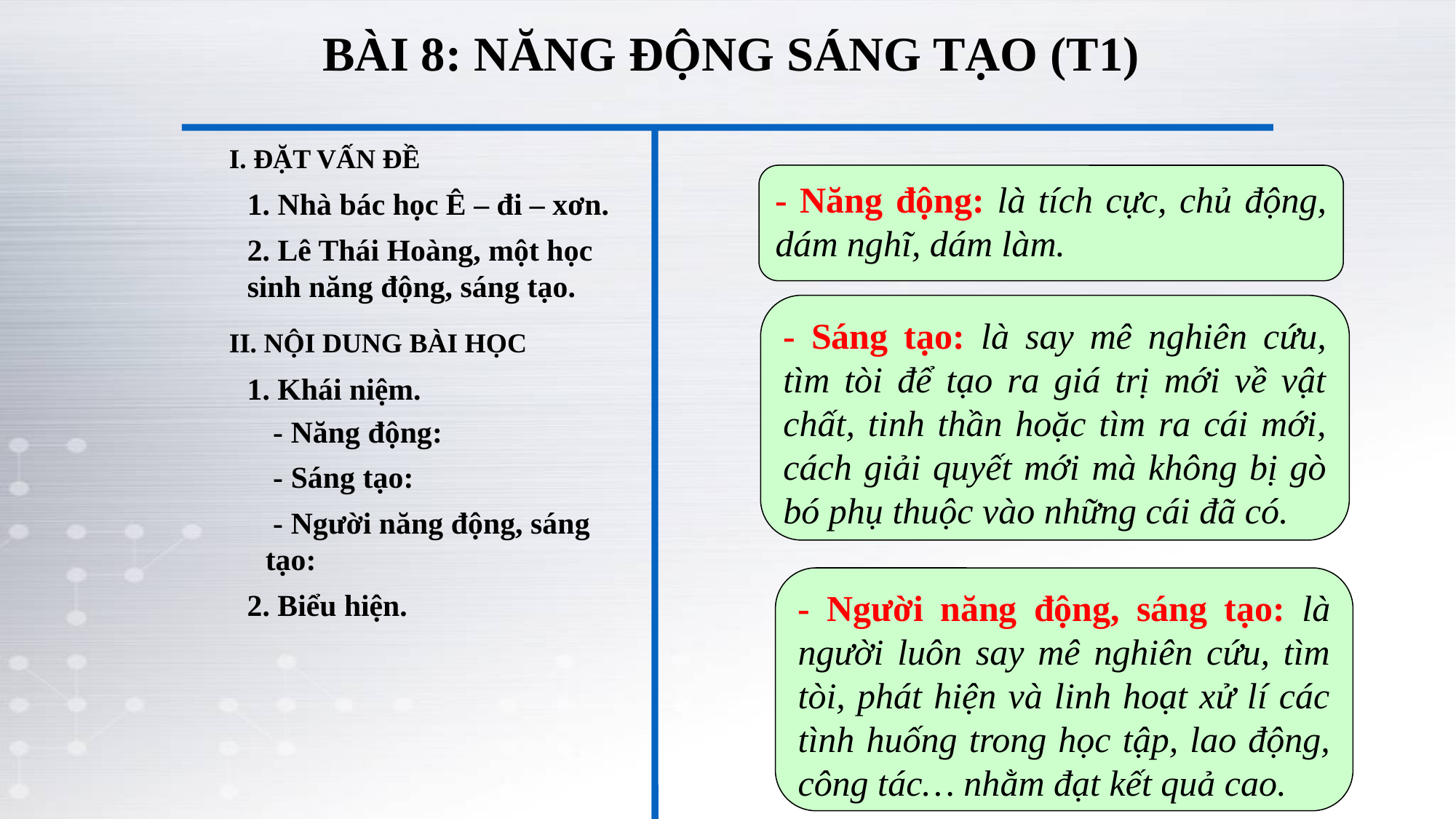

BÀI 8: NĂNG ĐỘNG SÁNG TẠO (T1)

I. ĐẶT VẤN ĐỀ
- Năng động: là tích cực, chủ động, dám nghĩ, dám làm.
Theo em thế nào là năng động?
1. Nhà bác học Ê – đi – xơn.
2. Lê Thái Hoàng, một học sinh năng động, sáng tạo.
- Sáng tạo: là say mê nghiên cứu, tìm tòi để tạo ra giá trị mới về vật chất, tinh thần hoặc tìm ra cái mới, cách giải quyết mới mà không bị gò bó phụ thuộc vào những cái đã có.

Theo em thế nào là sang tạo?
II. NỘI DUNG BÀI HỌC
1. Khái niệm.
 - Năng động:
 - Sáng tạo:
 - Người năng động, sáng tạo:
- Người năng động, sáng tạo: là người luôn say mê nghiên cứu, tìm tòi, phát hiện và linh hoạt xử lí các tình huống trong học tập, lao động, công tác… nhằm đạt kết quả cao.
2. Biểu hiện.
Người năng động, sáng tạo là người như thế nào?